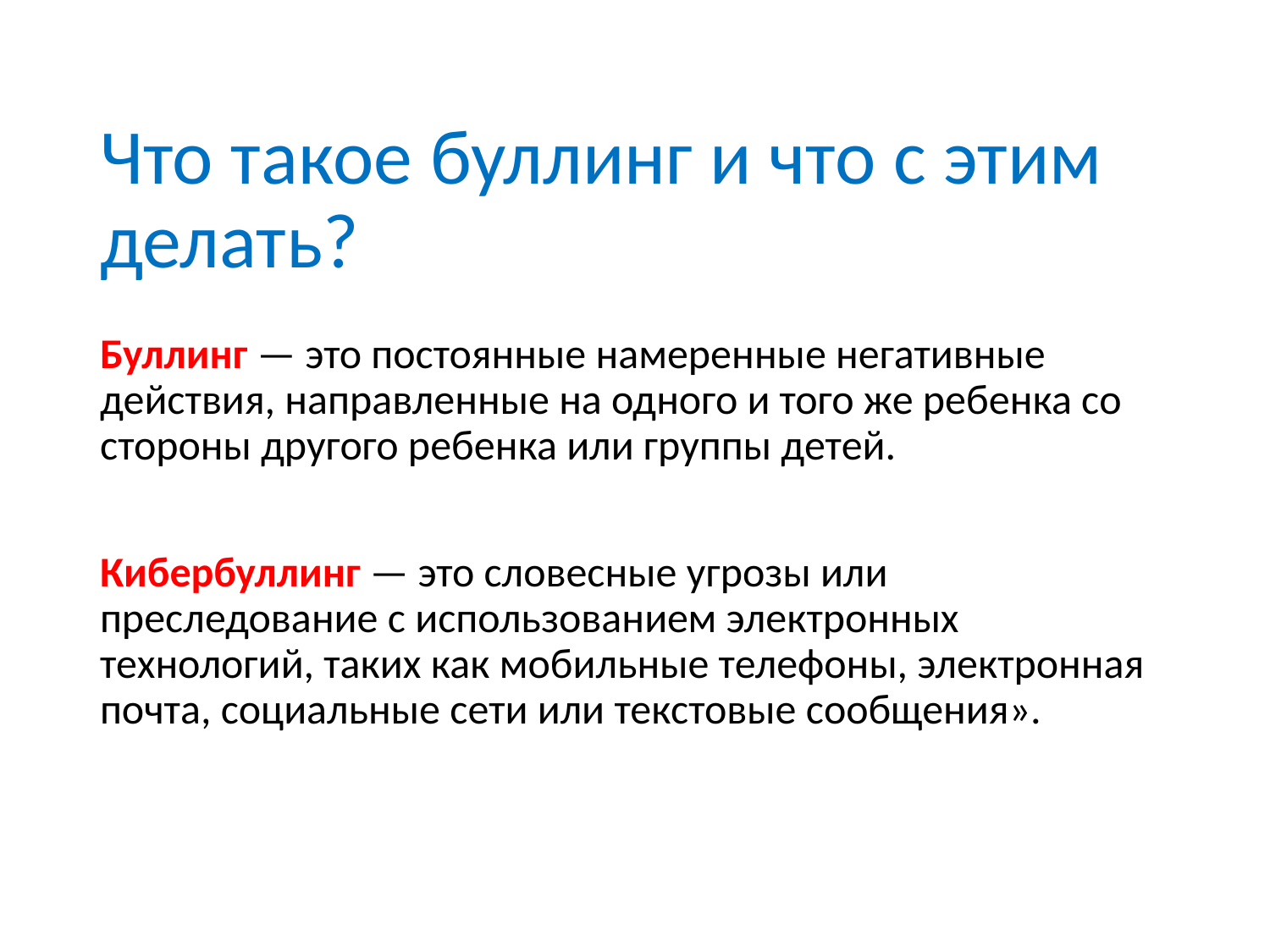

# Что такое буллинг и что с этим делать?
Буллинг — это постоянные намеренные негативные действия, направленные на одного и того же ребенка со стороны другого ребенка или группы детей.

Кибербуллинг — это словесные угрозы или преследование с использованием электронных технологий, таких как мобильные телефоны, электронная почта, социальные сети или текстовые сообщения».